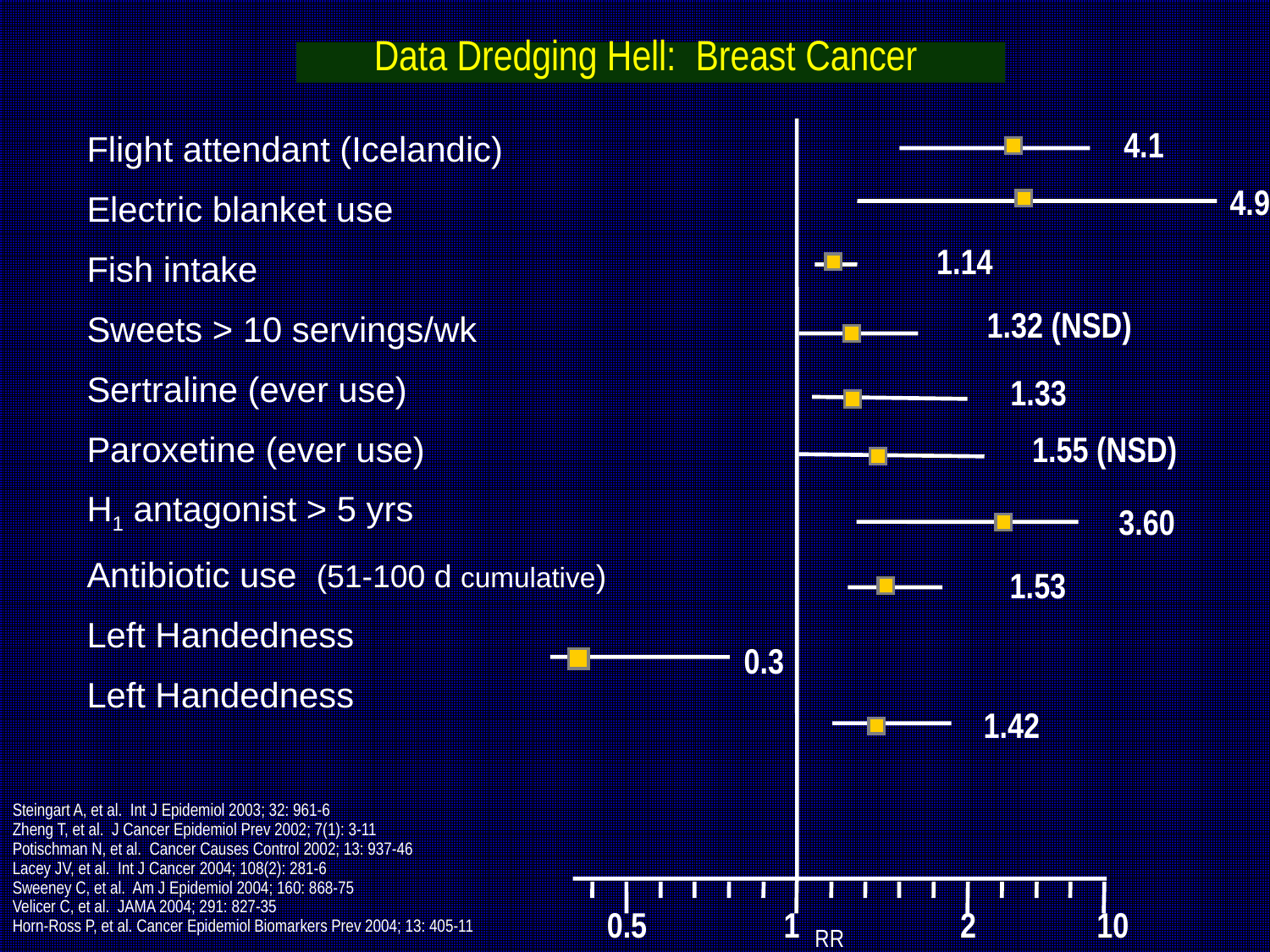

Data Dredging Hell:  Breast Cancer
4.1

Flight attendant (Icelandic)
Electric blanket use
Fish intake
Sweets > 10 servings/wk
Sertraline (ever use)
Paroxetine (ever use)
H1 antagonist > 5 yrs
Antibiotic use  (51-100 d cumulative)
Left Handedness
Left Handedness

4.9

1.14

1.32 (NSD)

1.33

1.55 (NSD)

3.60

1.53

0.3

1.42

Steingart A, et al.  Int J Epidemiol 2003; 32: 961-6
Zheng T, et al.  J Cancer Epidemiol Prev 2002; 7(1): 3-11
Potischman N, et al.  Cancer Causes Control 2002; 13: 937-46
Lacey JV, et al.  Int J Cancer 2004; 108(2): 281-6
Sweeney C, et al.  Am J Epidemiol 2004; 160: 868-75
Velicer C, et al.  JAMA 2004; 291: 827-35
Horn-Ross P, et al. Cancer Epidemiol Biomarkers Prev 2004; 13: 405-11
       0.5                 1                    2               10
RR